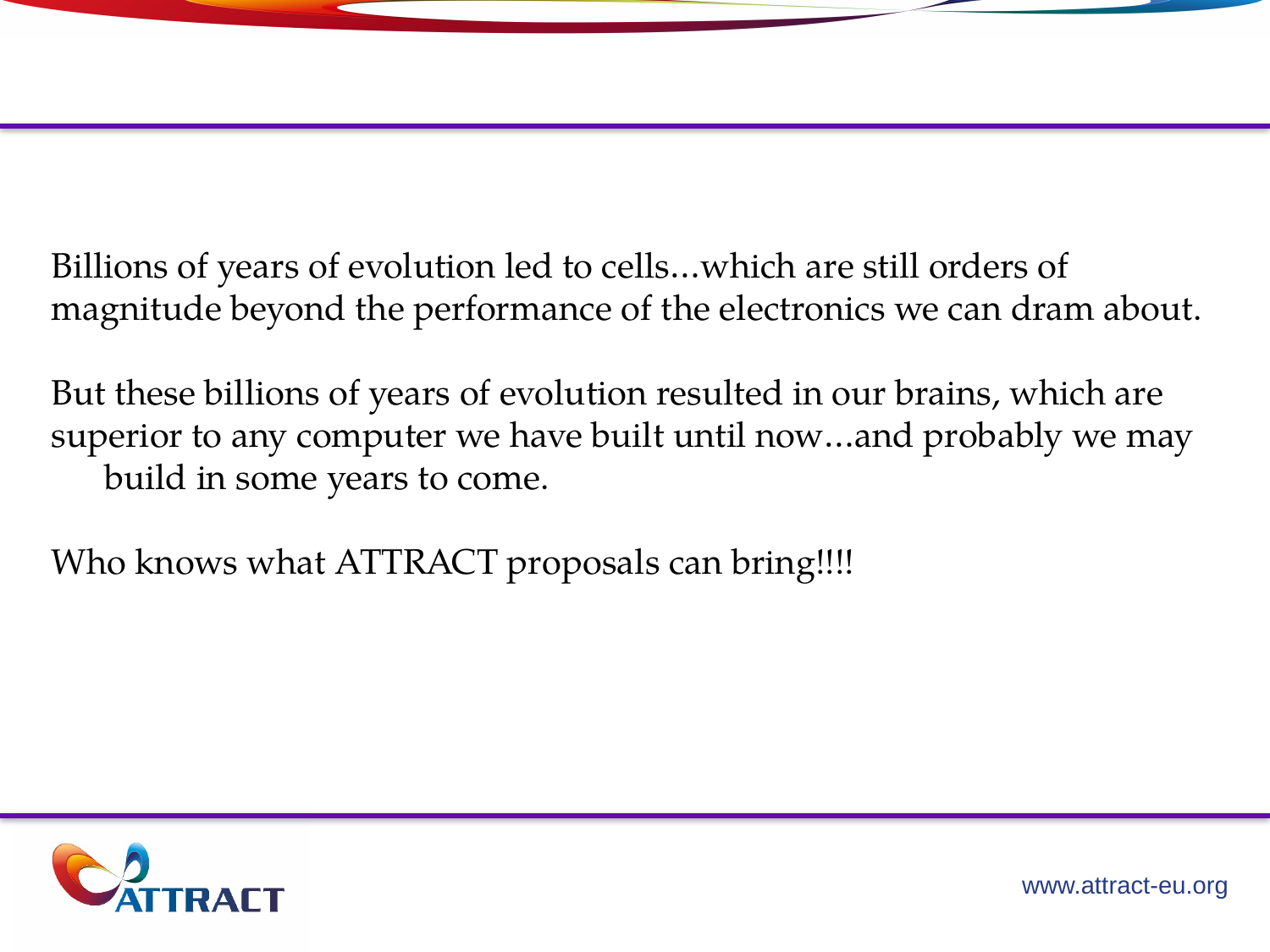

Billions of years of evolution led to cells…which are still orders of magnitude beyond the performance of the electronics we can dram about.

But these billions of years of evolution resulted in our brains, which are      superior to any computer we have built until now…and probably we may        build in some years to come.

Who knows what ATTRACT proposals can bring!!!!

www.attract-eu.org
8